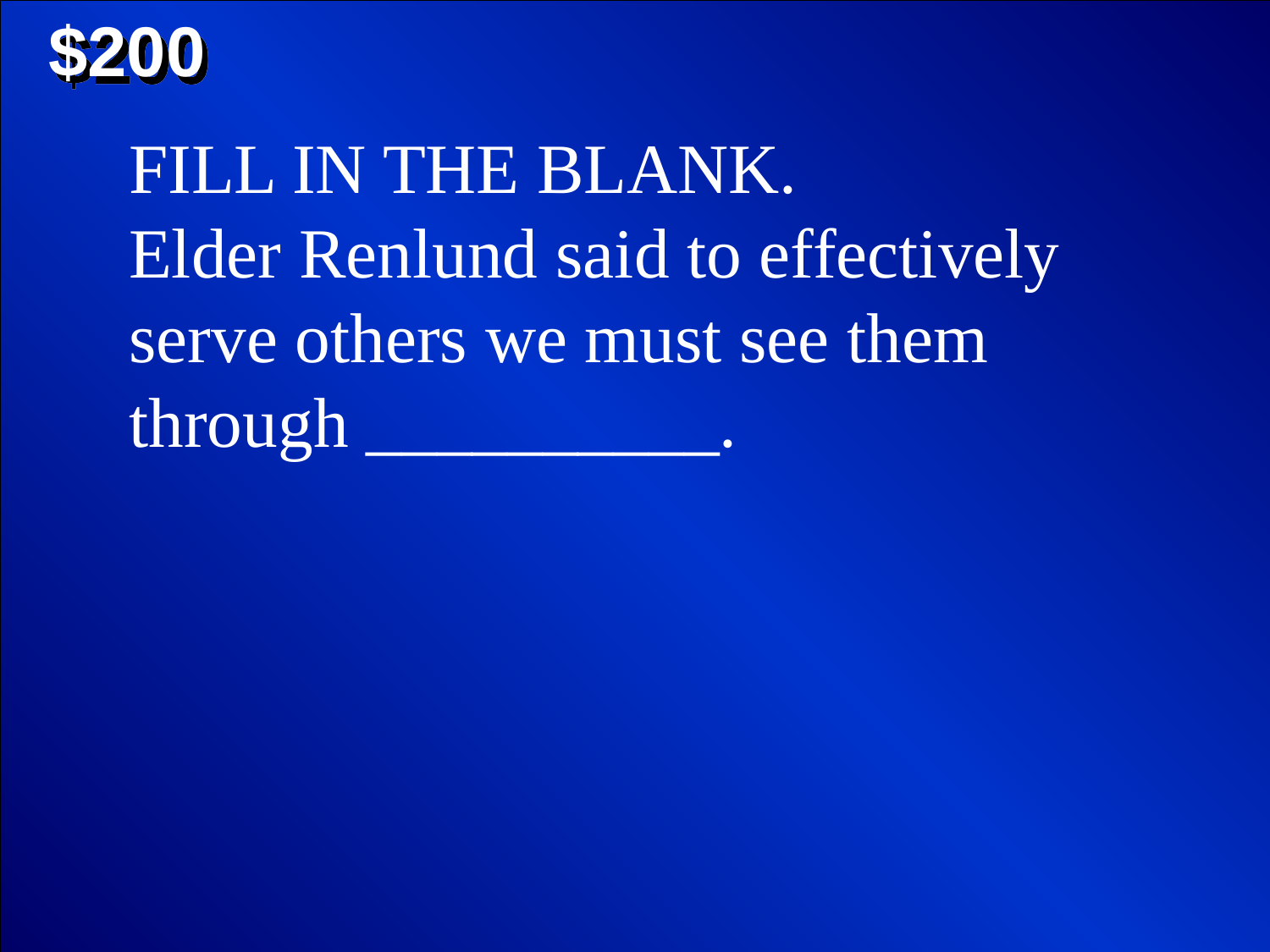

$200
FILL IN THE BLANK.
Elder Renlund said to effectively serve others we must see them through __________.